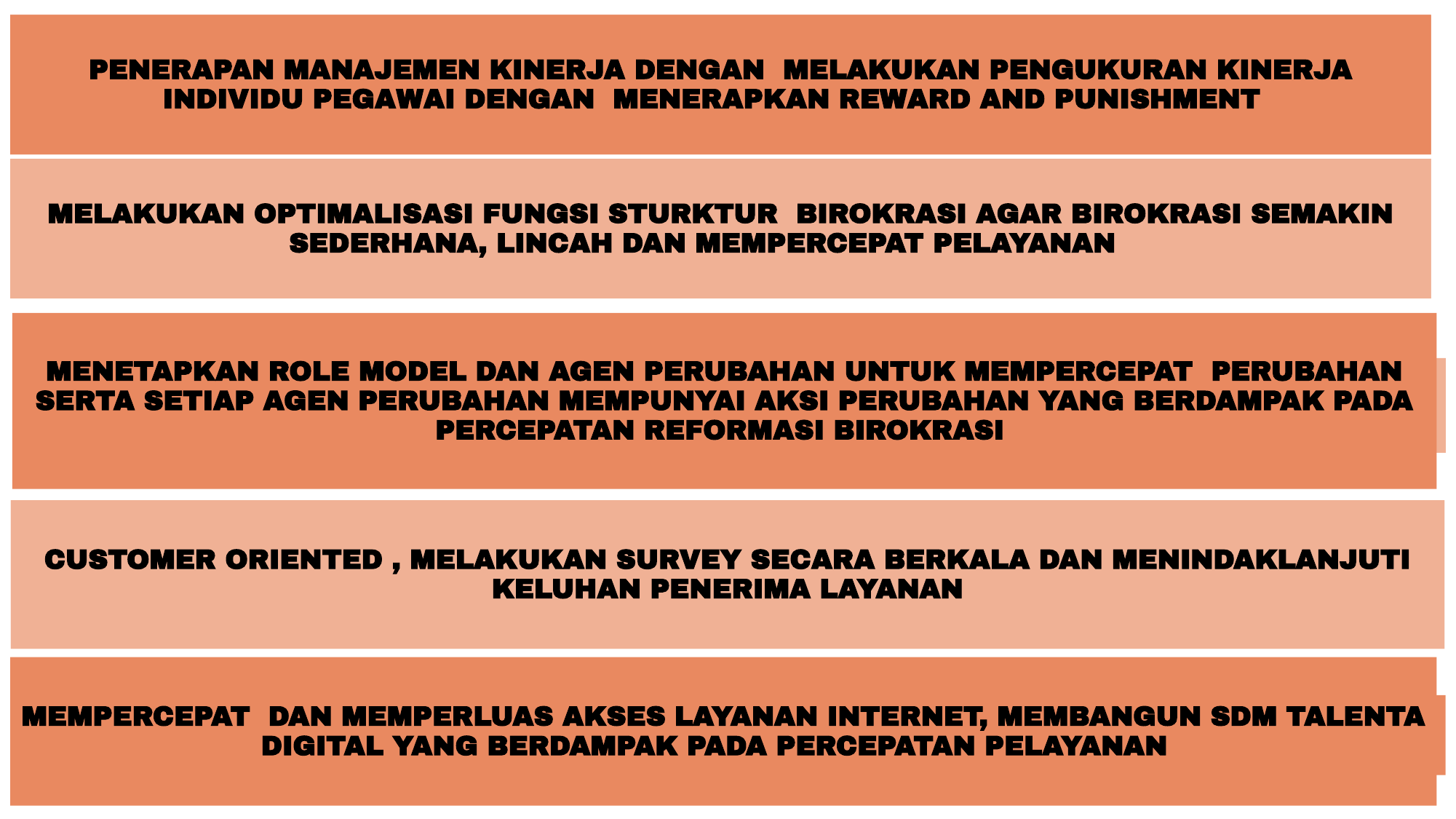

PENERAPAN MANAJEMEN KINERJA DENGAN  MELAKUKAN PENGUKURAN KINERJA INDIVIDU PEGAWAI DENGAN  MENERAPKAN REWARD AND PUNISHMENT

MELAKUKAN OPTIMALISASI FUNGSI STURKTUR  BIROKRASI AGAR BIROKRASI SEMAKIN SEDERHANA, LINCAH DAN MEMPERCEPAT PELAYANAN
MENETAPKAN ROLE MODEL DAN AGEN PERUBAHAN UNTUK MEMPERCEPAT  PERUBAHAN SERTA SETIAP AGEN PERUBAHAN MEMPUNYAI AKSI PERUBAHAN YANG BERDAMPAK PADA PERCEPATAN REFORMASI BIROKRASI

CUSTOMER ORIENTED , MELAKUKAN SURVEY SECARA BERKALA DAN MENINDAKLANJUTI KELUHAN PENERIMA LAYANAN
MEMPERCEPAT  DAN MEMPERLUAS AKSES LAYANAN INTERNET, MEMBANGUN SDM TALENTA DIGITAL YANG BERDAMPAK PADA PERCEPATAN PELAYANAN

28